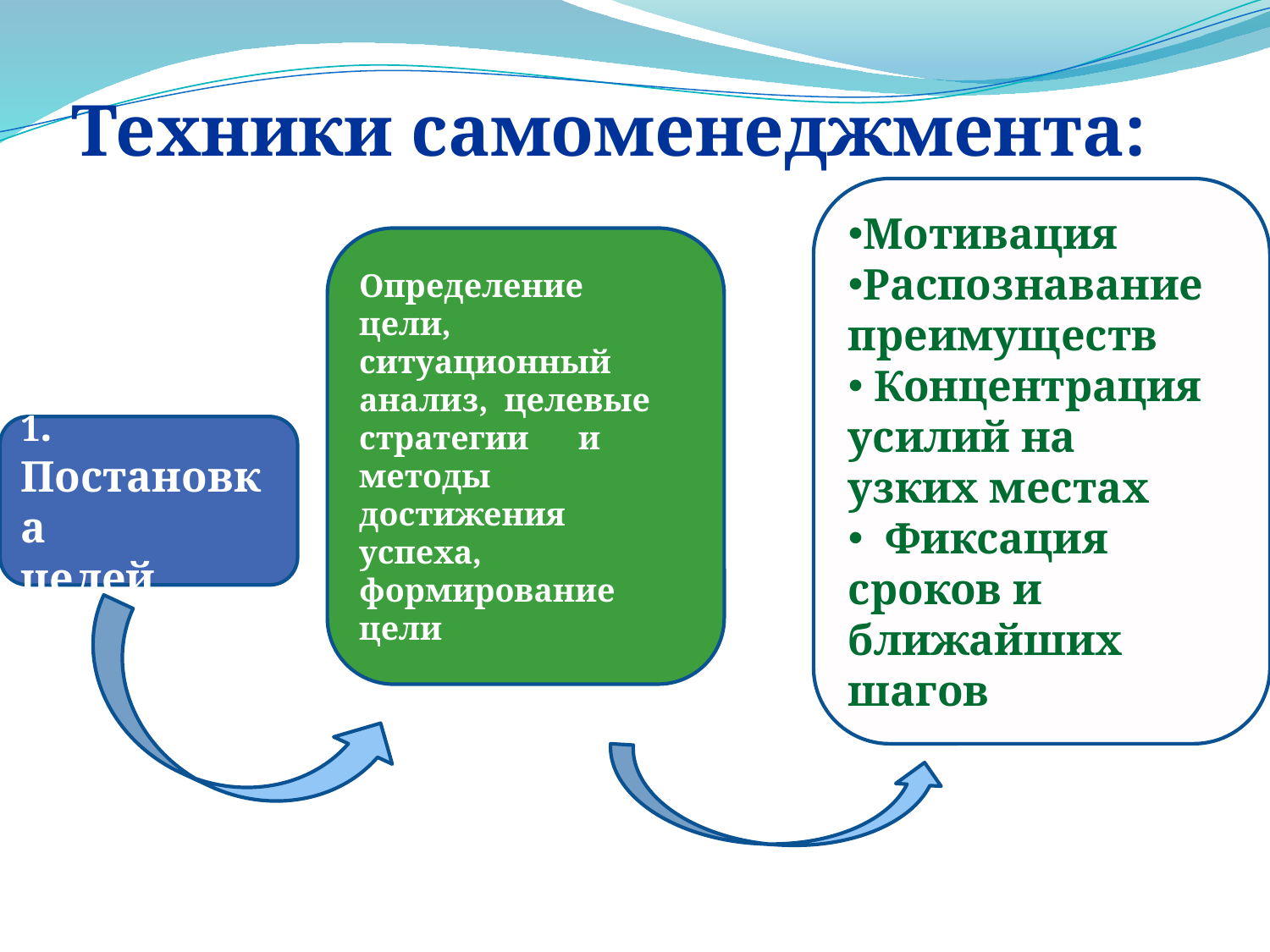

Техники самоменеджмента:
Мотивация
Распознавание преимуществ
 Концентрация усилий на
узких местах
  Фиксация сроков и ближайших шагов
Определение              цели, ситуационный        анализ,  целевые      стратегии      и методы            достижения успеха,        формирование цели
1. Постановка
целей